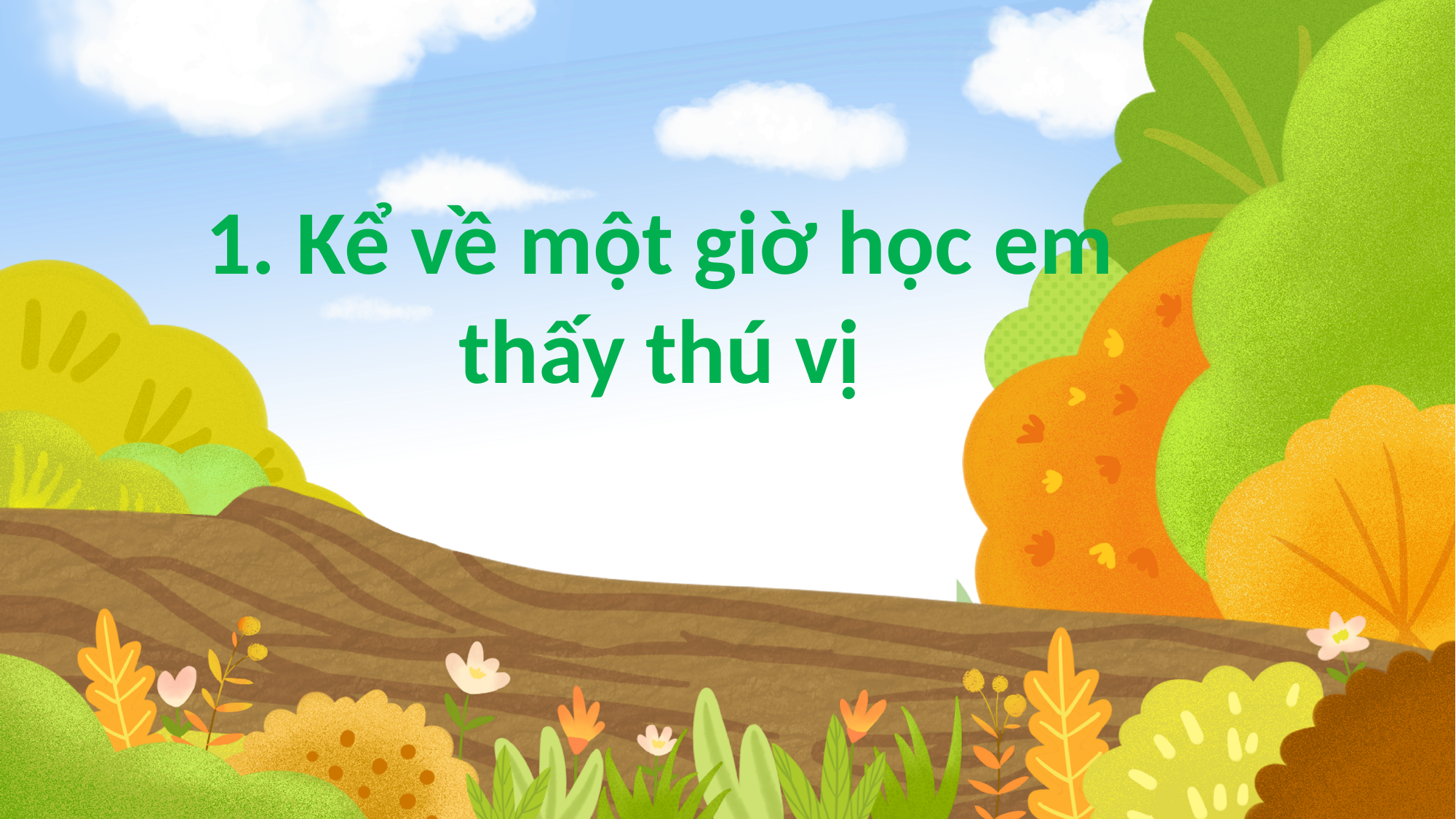

1. Kể về một giờ học em thấy thú vị